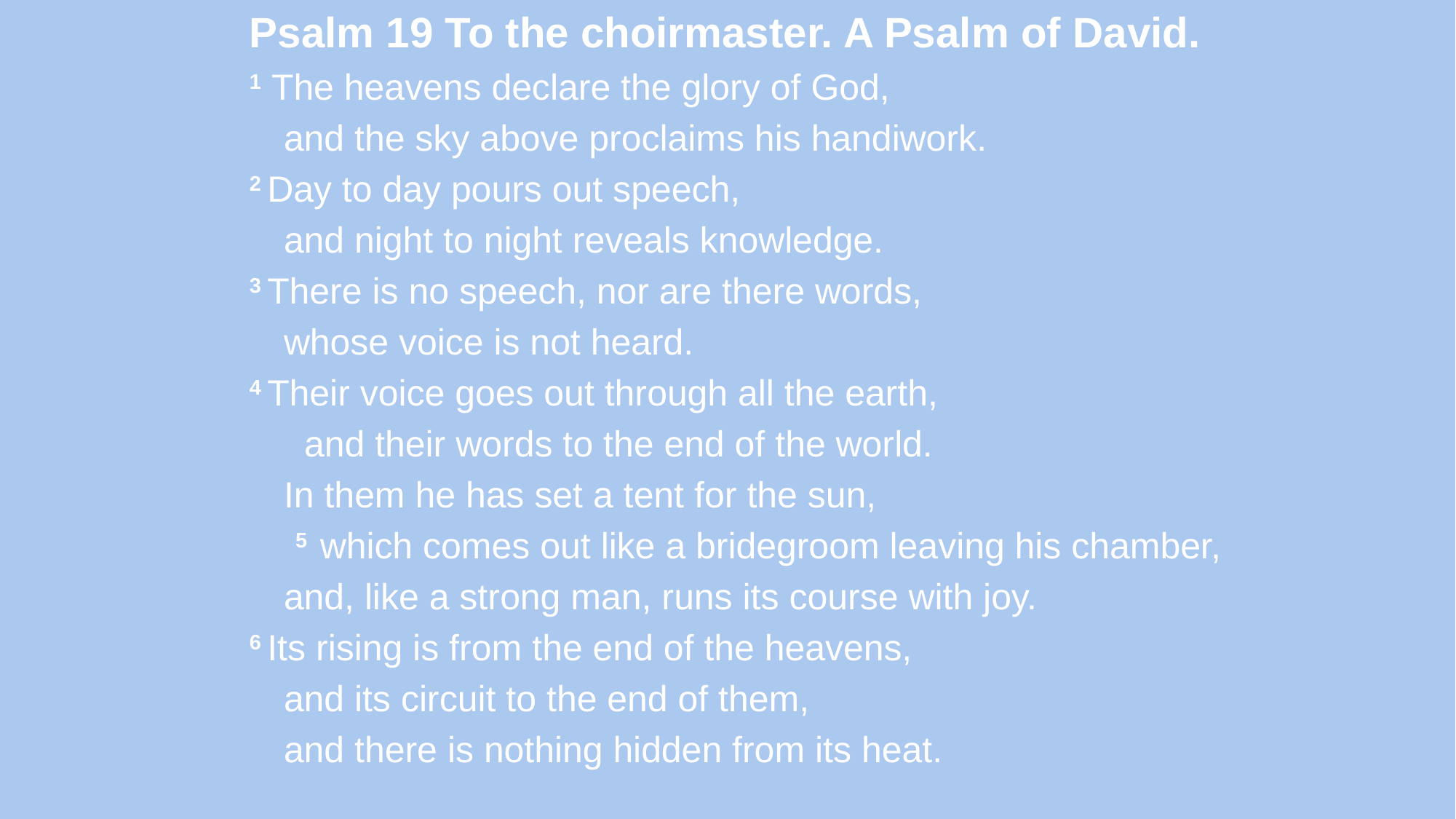

Psalm 19 To the choirmaster. A Psalm of David.
1 The heavens declare the glory of God,
	and the sky above proclaims his handiwork.
2 Day to day pours out speech,
	and night to night reveals knowledge.
3 There is no speech, nor are there words,
	whose voice is not heard.
4 Their voice goes out through all the earth,
	  and their words to the end of the world.
	In them he has set a tent for the sun,
	  5 which comes out like a bridegroom leaving his chamber,
	and, like a strong man, runs its course with joy.
6 Its rising is from the end of the heavens,
	and its circuit to the end of them,
	and there is nothing hidden from its heat.